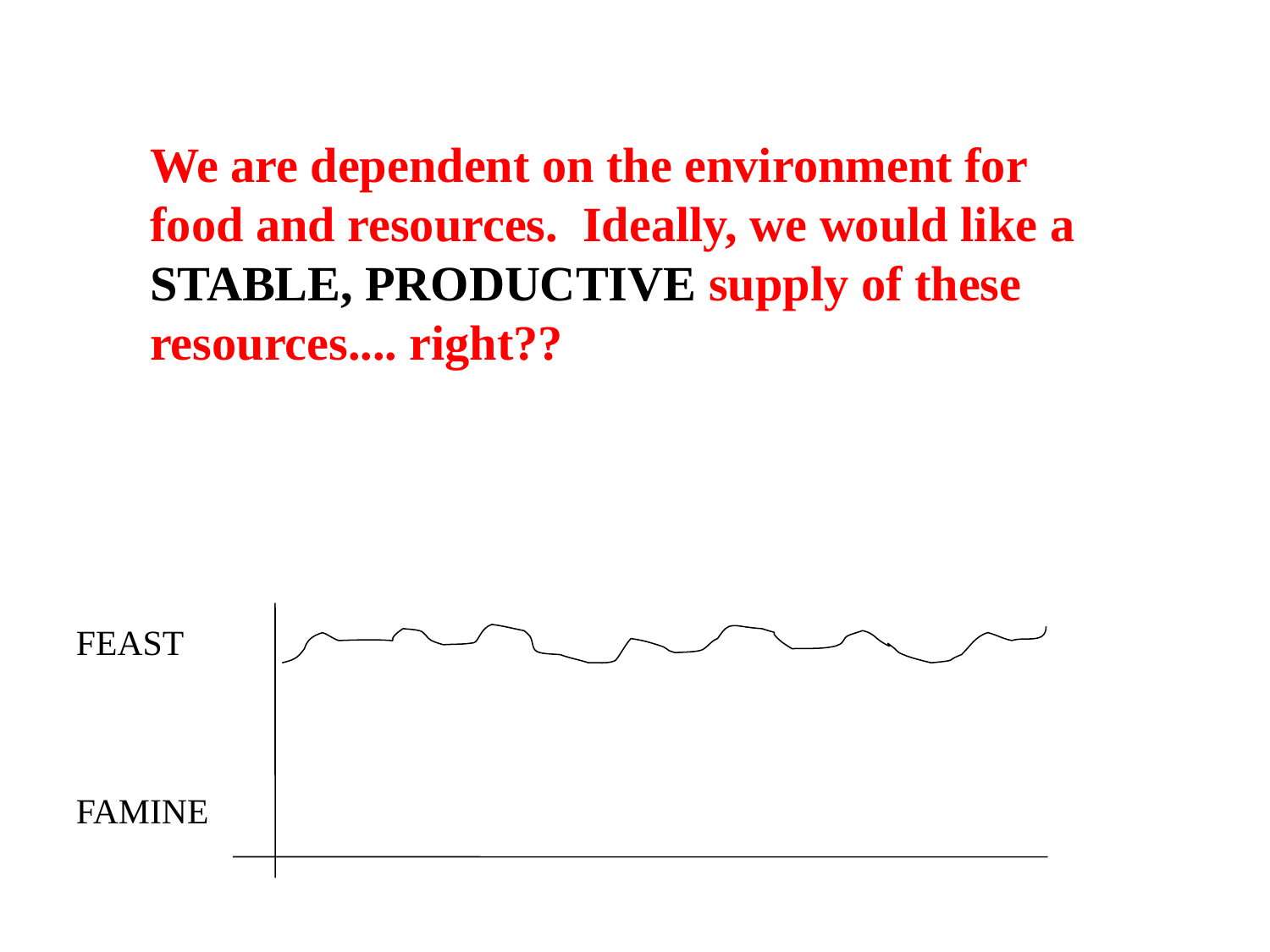

We are dependent on the environment for food and resources.  Ideally, we would like a STABLE, PRODUCTIVE supply of these resources.... right??

FEAST

FAMINE